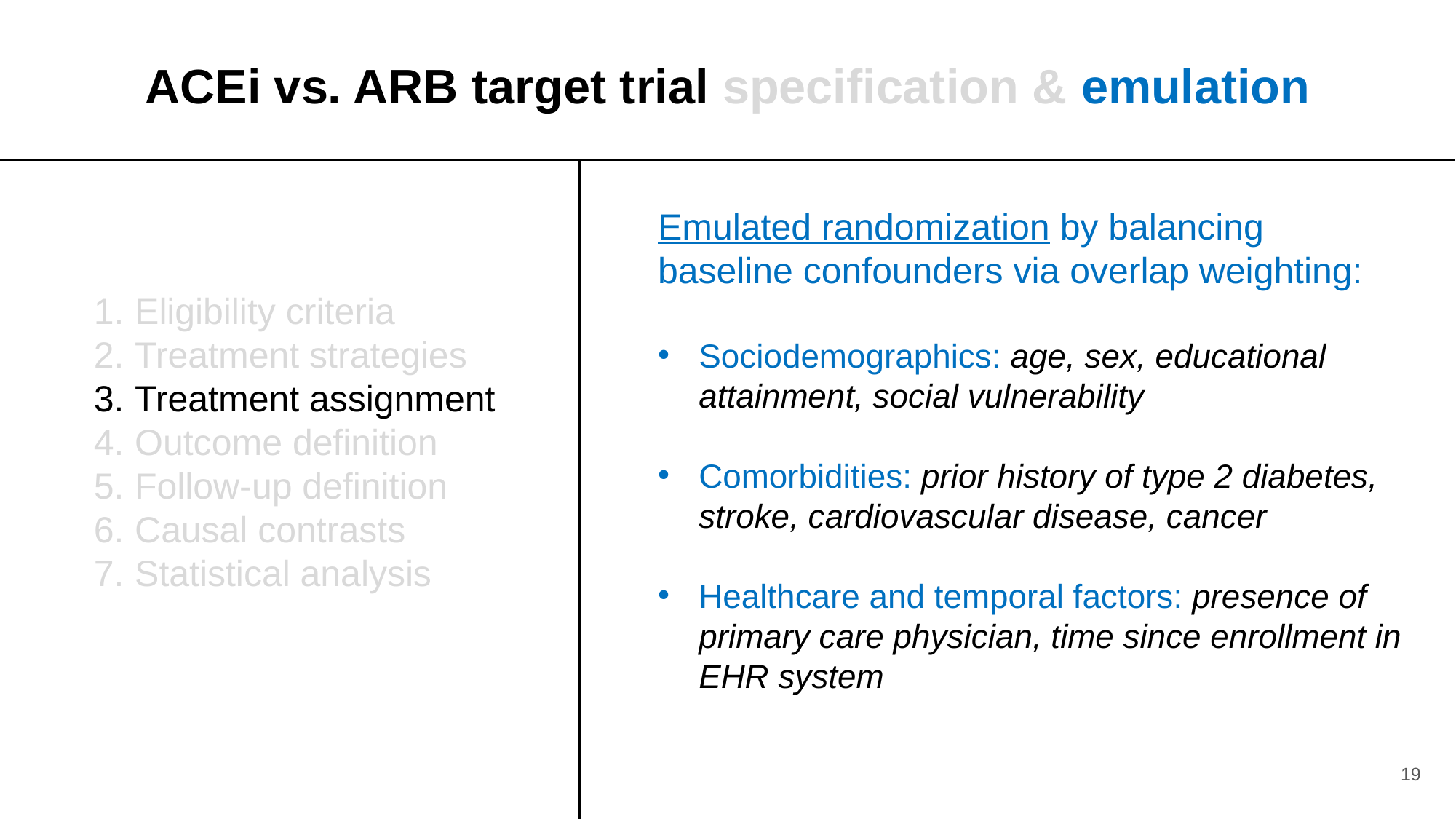

ACEi vs. ARB target trial specification & emulation

Emulated randomization by balancing baseline confounders via overlap weighting:

Sociodemographics: age, sex, educational attainment, social vulnerability
Comorbidities: prior history of type 2 diabetes, stroke, cardiovascular disease, cancer
Healthcare and temporal factors: presence of primary care physician, time since enrollment in EHR system

Eligibility criteria
Treatment strategies
Treatment assignment
Outcome definition
Follow-up definition
Causal contrasts
Statistical analysis
19